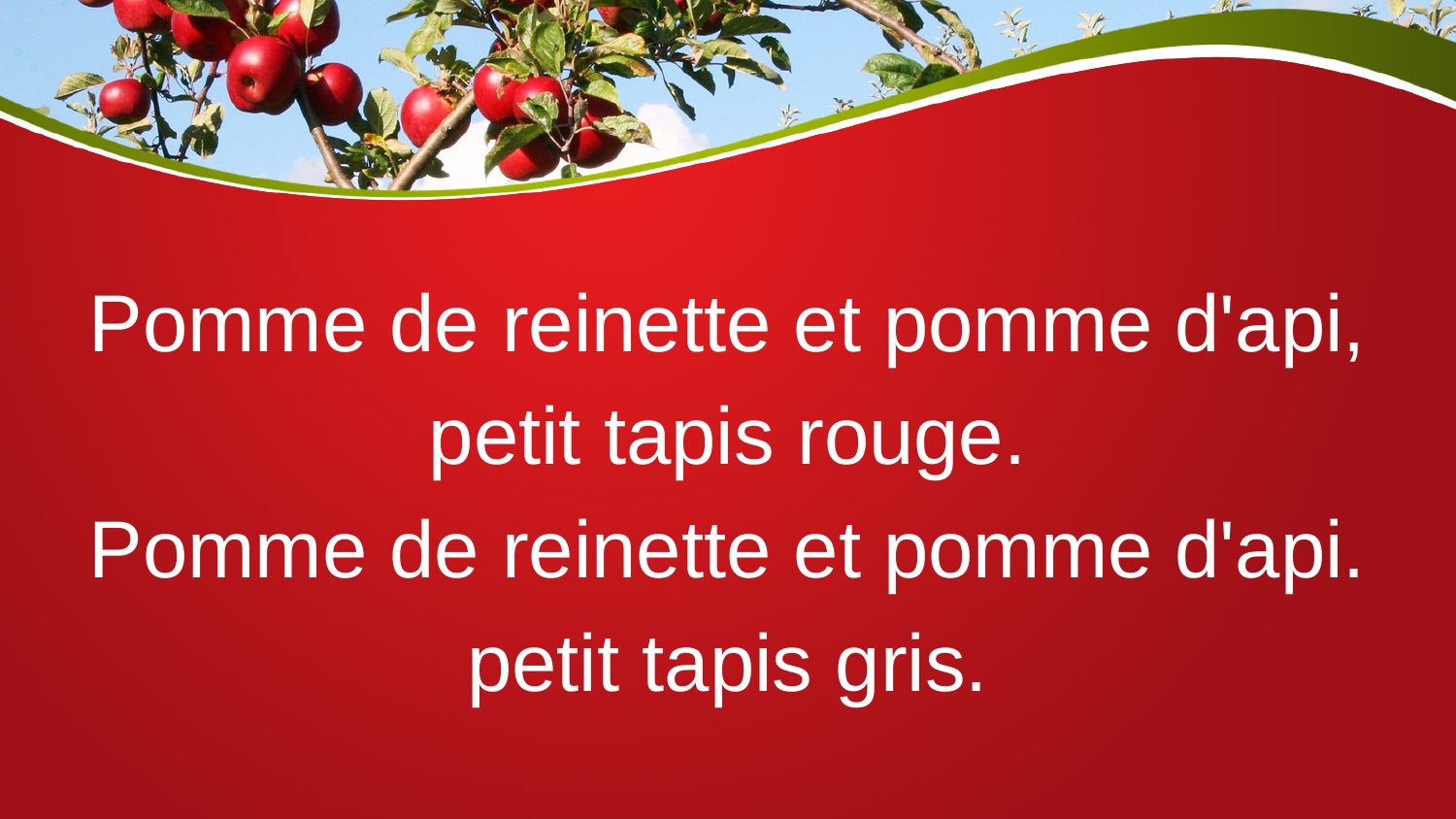

Pomme de reinette et pomme d'api,
petit tapis rouge.
Pomme de reinette et pomme d'api.
petit tapis gris.